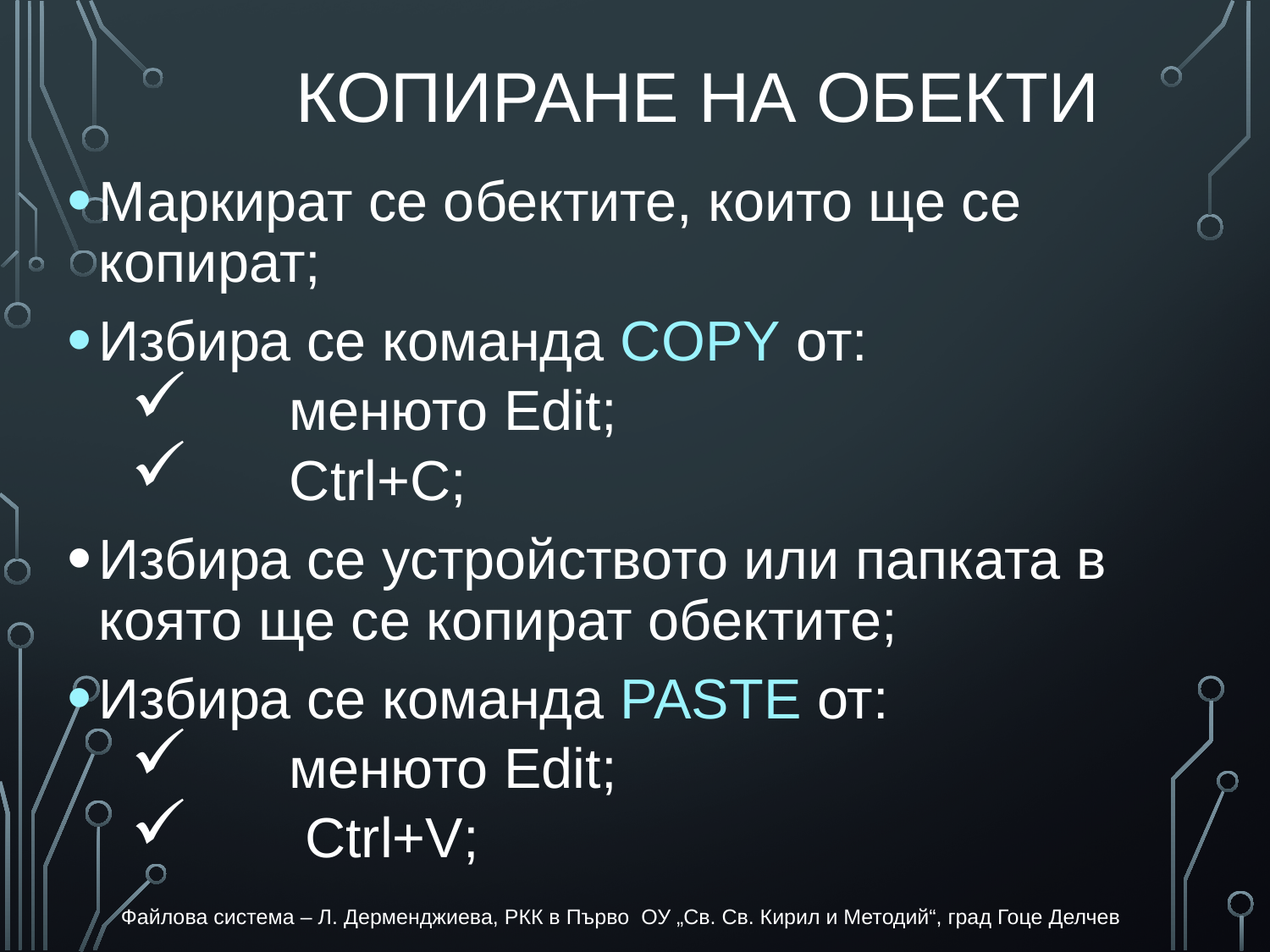

# КОПИРАНЕ НА ОБЕКТИ
Маркират се обектите, които ще се копират;
Избира се команда COPY от:
	менюто Edit;
	Ctrl+C;
Избира се устройството или папката в която ще се копират обектите;
Избира се команда PASTE от:
	менюто Edit;
	 Ctrl+V;